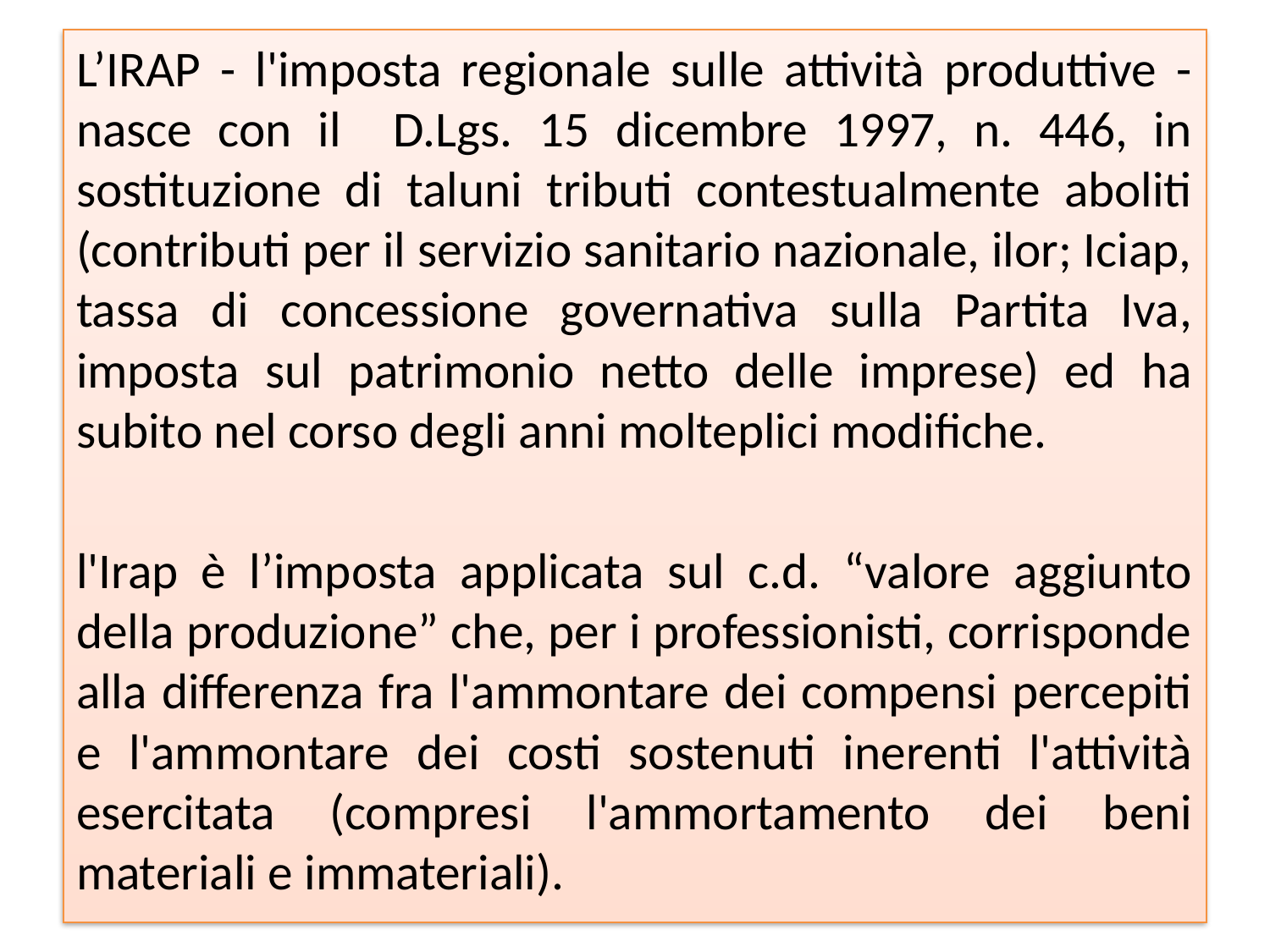

L’IRAP - l'imposta regionale sulle attività produttive - nasce con il  D.Lgs. 15 dicembre 1997, n. 446, in sostituzione di taluni tributi contestualmente aboliti (contributi per il servizio sanitario nazionale, ilor; Iciap, tassa di concessione governativa sulla Partita Iva, imposta sul patrimonio netto delle imprese) ed ha subito nel corso degli anni molteplici modifiche.

l'Irap è l’imposta applicata sul c.d. “valore aggiunto della produzione” che, per i professionisti, corrisponde alla differenza fra l'ammontare dei compensi percepiti e l'ammontare dei costi sostenuti inerenti l'attività esercitata (compresi l'ammortamento dei beni materiali e immateriali).

#